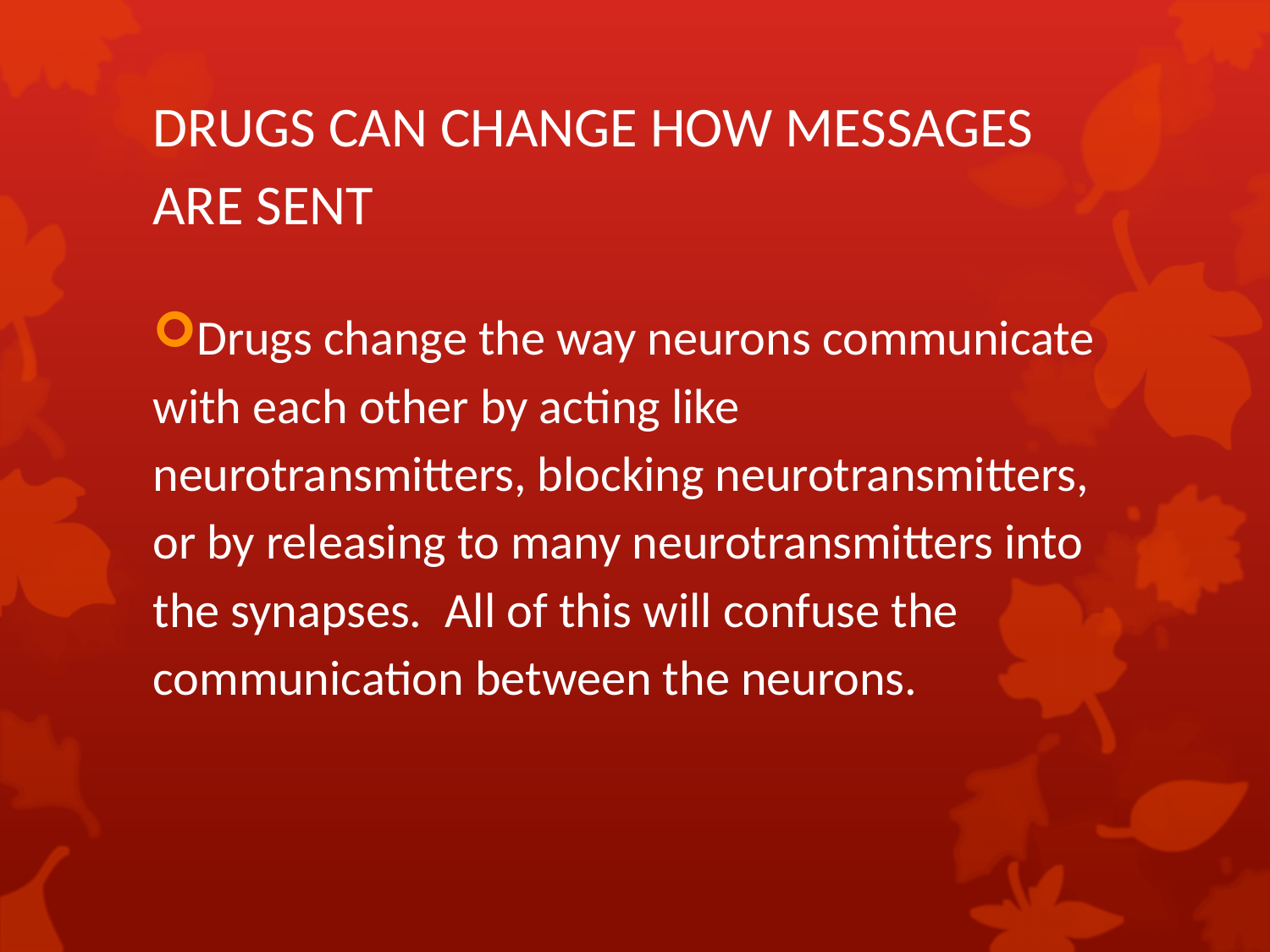

# DRUGS CAN CHANGE HOW MESSAGES ARE SENT
Drugs change the way neurons communicate with each other by acting like neurotransmitters, blocking neurotransmitters, or by releasing to many neurotransmitters into the synapses.  All of this will confuse the communication between the neurons.